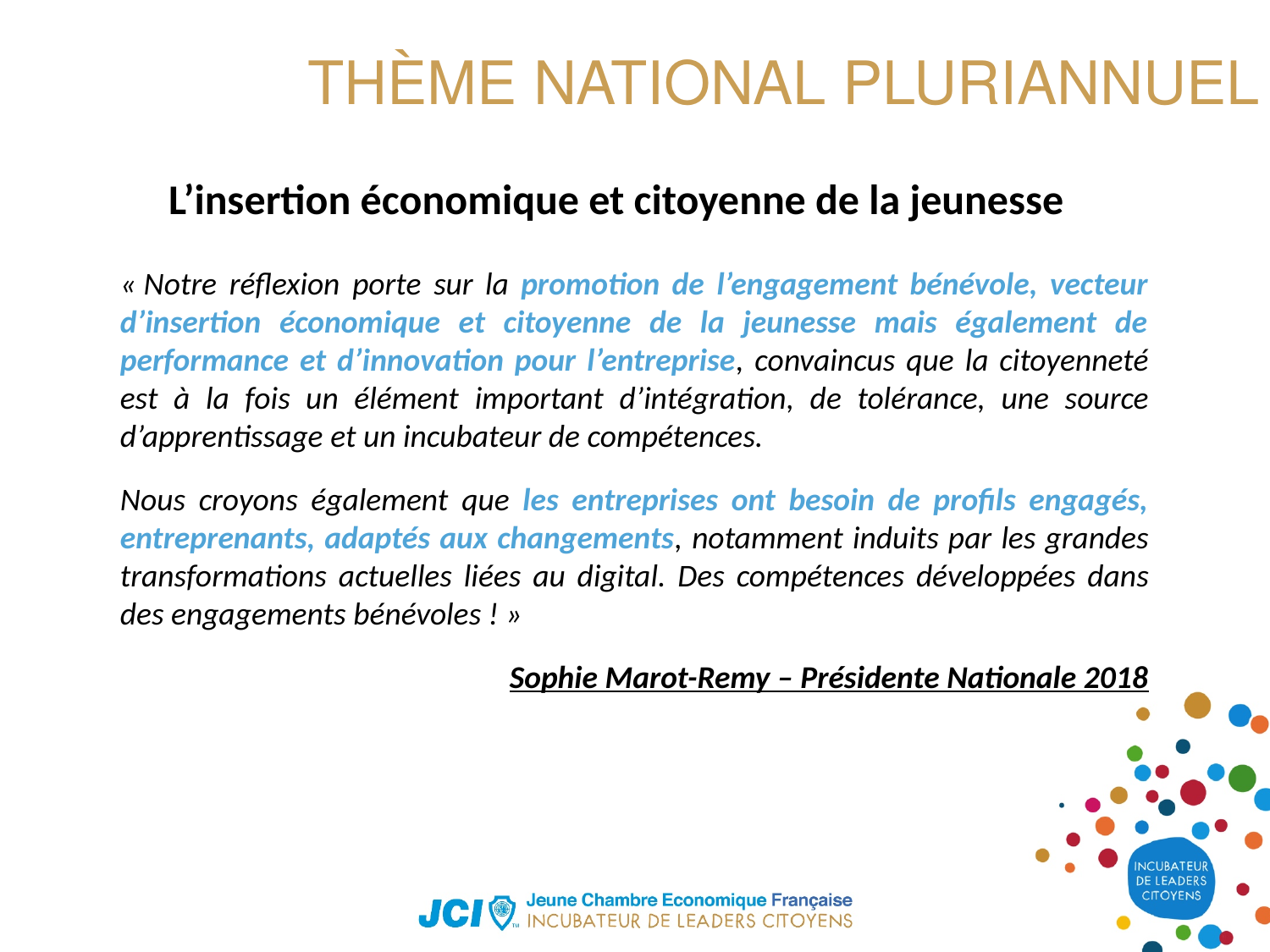

# Thème national pluriannuel
L’insertion économique et citoyenne de la jeunesse

« Notre réflexion porte sur la promotion de l’engagement bénévole, vecteur d’insertion économique et citoyenne de la jeunesse mais également de performance et d’innovation pour l’entreprise, convaincus que la citoyenneté est à la fois un élément important d’intégration, de tolérance, une source d’apprentissage et un incubateur de compétences.

Nous croyons également que les entreprises ont besoin de profils engagés, entreprenants, adaptés aux changements, notamment induits par les grandes transformations actuelles liées au digital. Des compétences développées dans des engagements bénévoles ! »

Sophie Marot-Remy – Présidente Nationale 2018